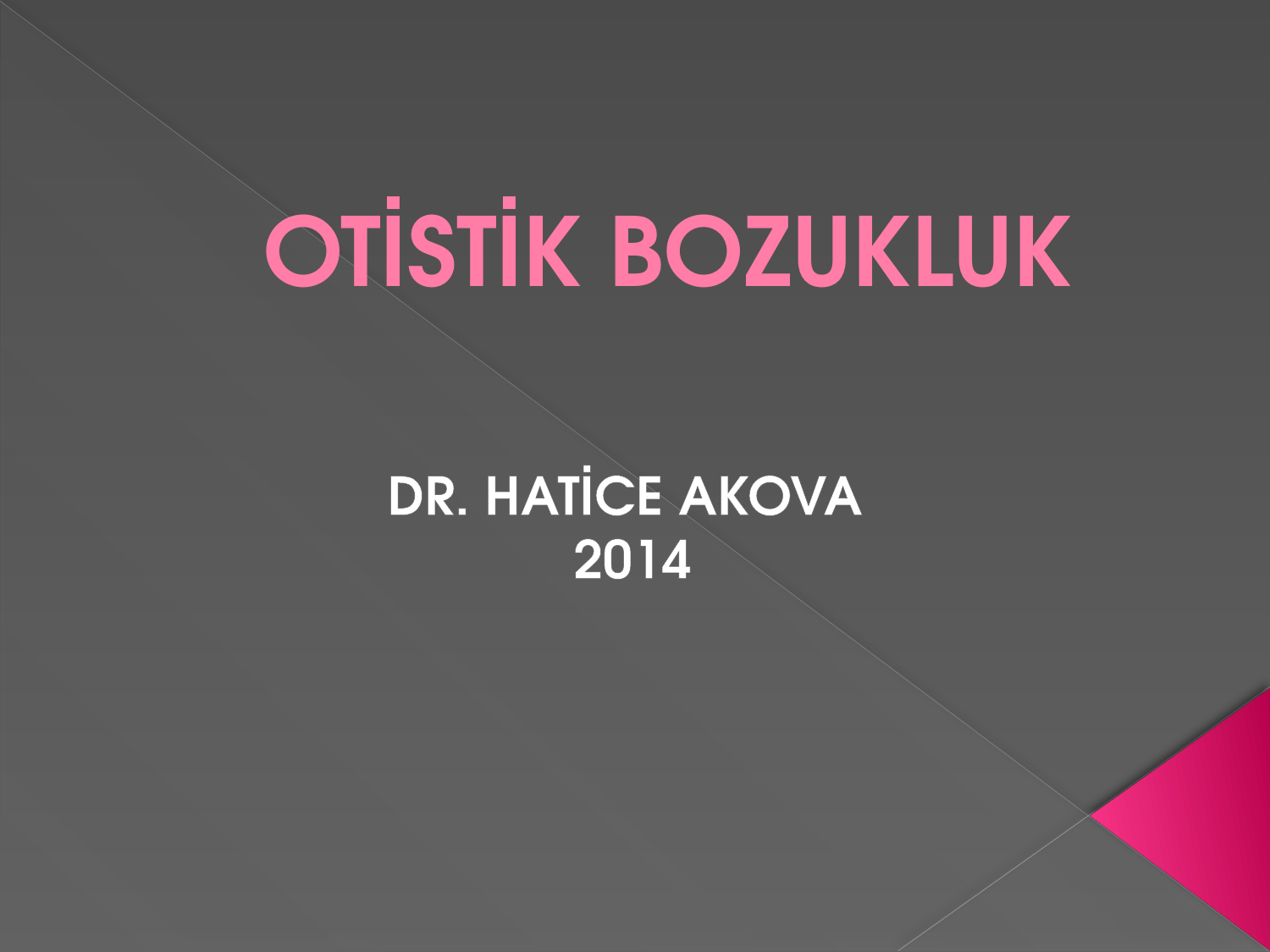

# OTİSTİK BOZUKLUK
DR. HATİCE AKOVA
2014